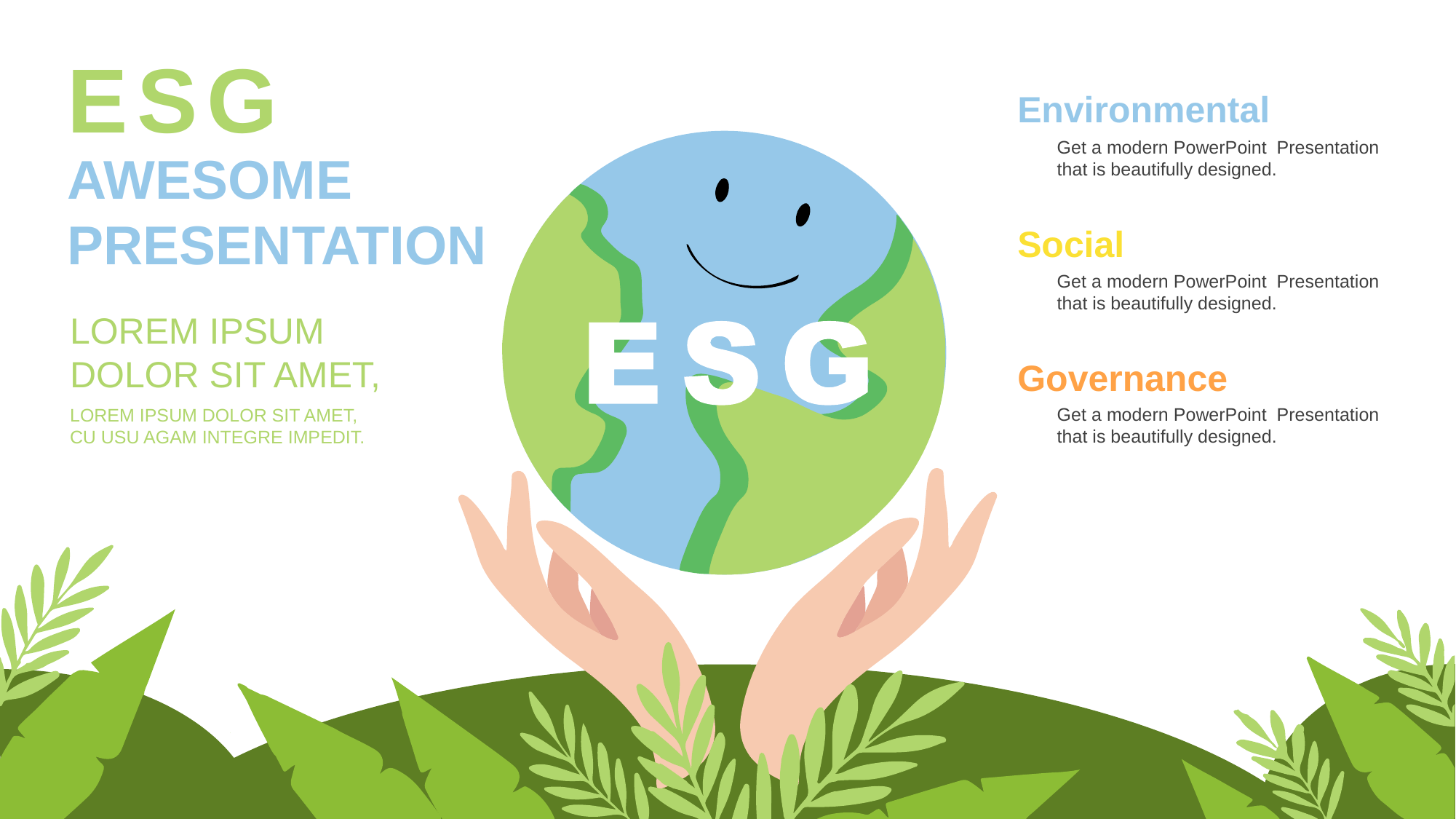

ESG
Environmental
Get a modern PowerPoint  Presentation that is beautifully designed.

AWESOME
PRESENTATION
Social
Get a modern PowerPoint  Presentation that is beautifully designed.
LOREM IPSUM
DOLOR SIT AMET,

Governance
Get a modern PowerPoint  Presentation that is beautifully designed.
LOREM IPSUM DOLOR SIT AMET,
CU USU AGAM INTEGRE IMPEDIT.